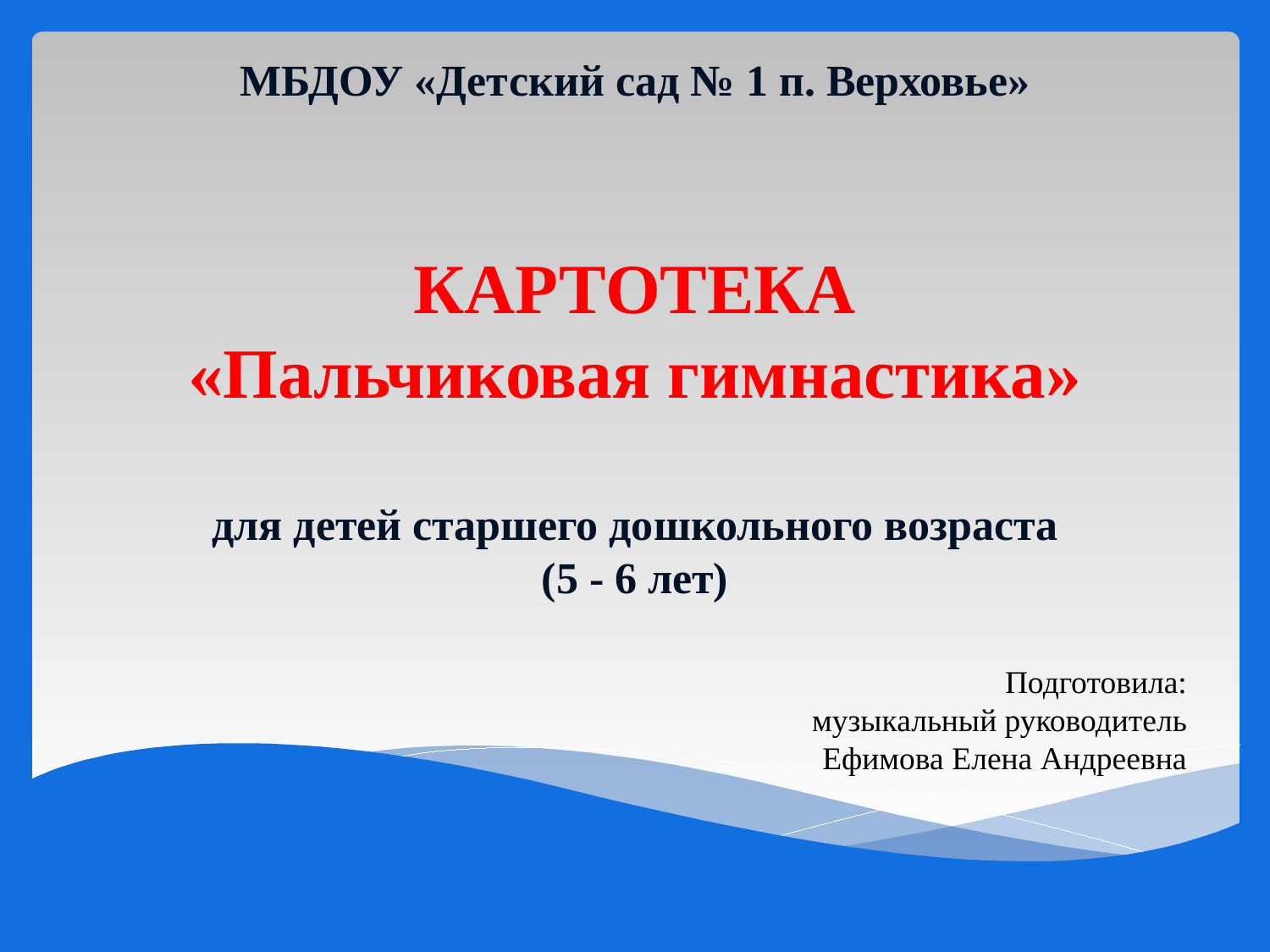

МБДОУ «Детский сад № 1 п. Верховье»

КАРТОТЕКА
«Пальчиковая гимнастика»

для детей старшего дошкольного возраста
(5 - 6 лет)
Подготовила:
музыкальный руководитель
Ефимова Елена Андреевна